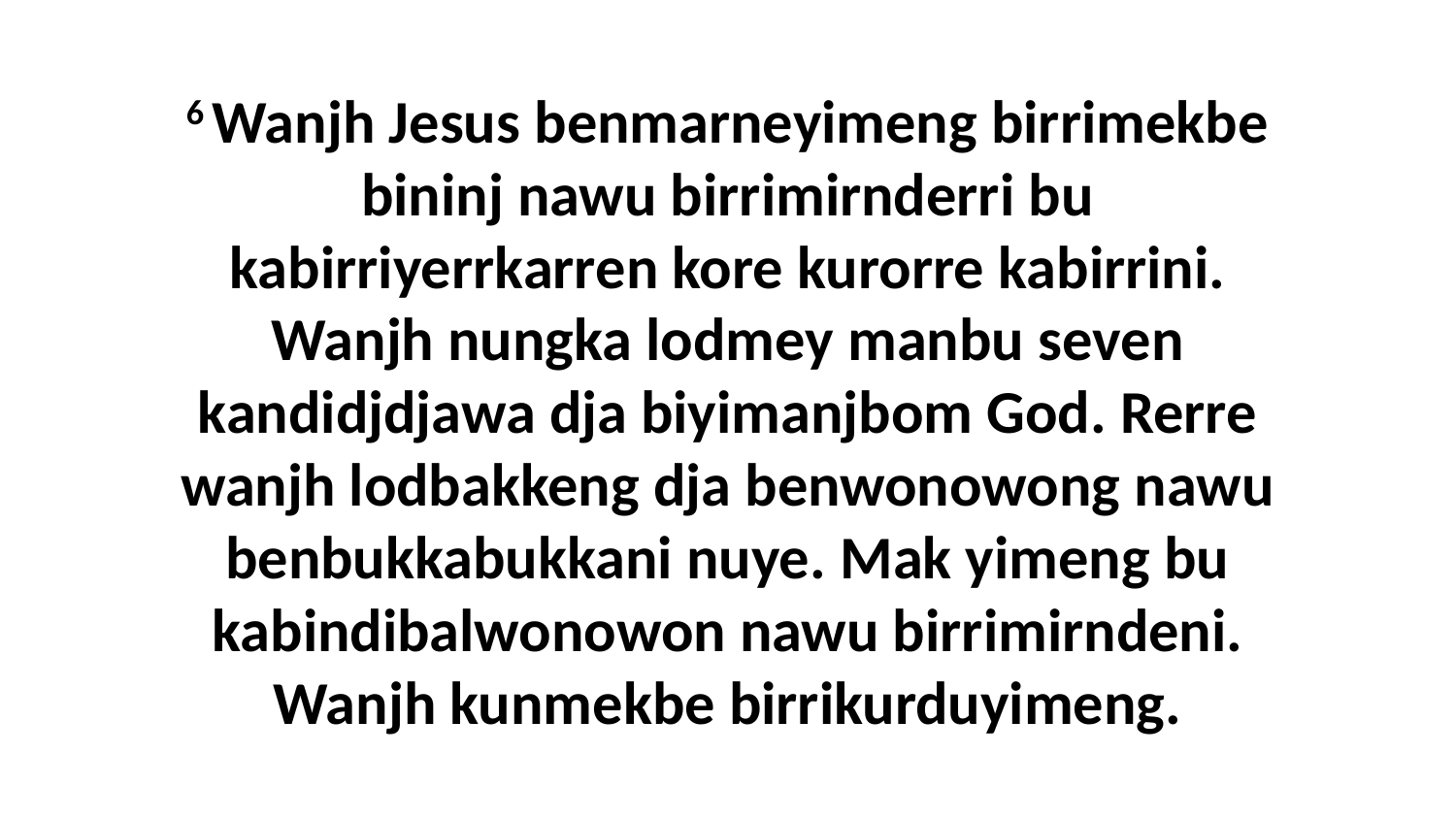

6 Wanjh Jesus benmarneyimeng birrimekbe bininj nawu birrimirnderri bu kabirriyerrkarren kore kurorre kabirrini. Wanjh nungka lodmey manbu seven kandidjdjawa dja biyimanjbom God. Rerre wanjh lodbakkeng dja benwonowong nawu benbukkabukkani nuye. Mak yimeng bu kabindibalwonowon nawu birrimirndeni. Wanjh kunmekbe birrikurduyimeng.